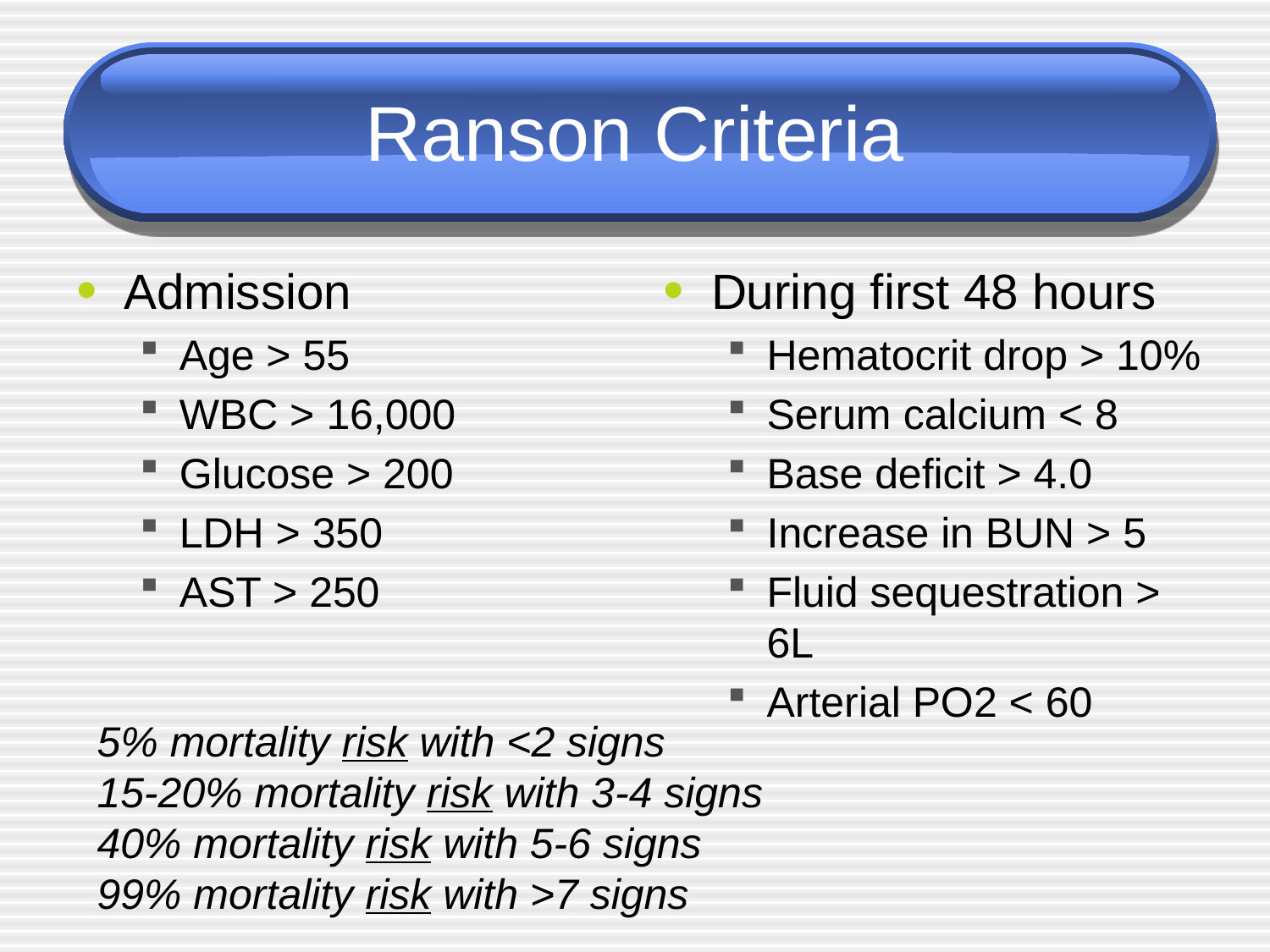

# Ranson Criteria
Admission
Age > 55
WBC > 16,000
Glucose > 200
LDH > 350
AST > 250

During first 48 hours
Hematocrit drop > 10%
Serum calcium < 8
Base deficit > 4.0
Increase in BUN > 5
Fluid sequestration > 6L
Arterial PO2 < 60

5% mortality risk with <2 signs
15-20% mortality risk with 3-4 signs
40% mortality risk with 5-6 signs
99% mortality risk with >7 signs